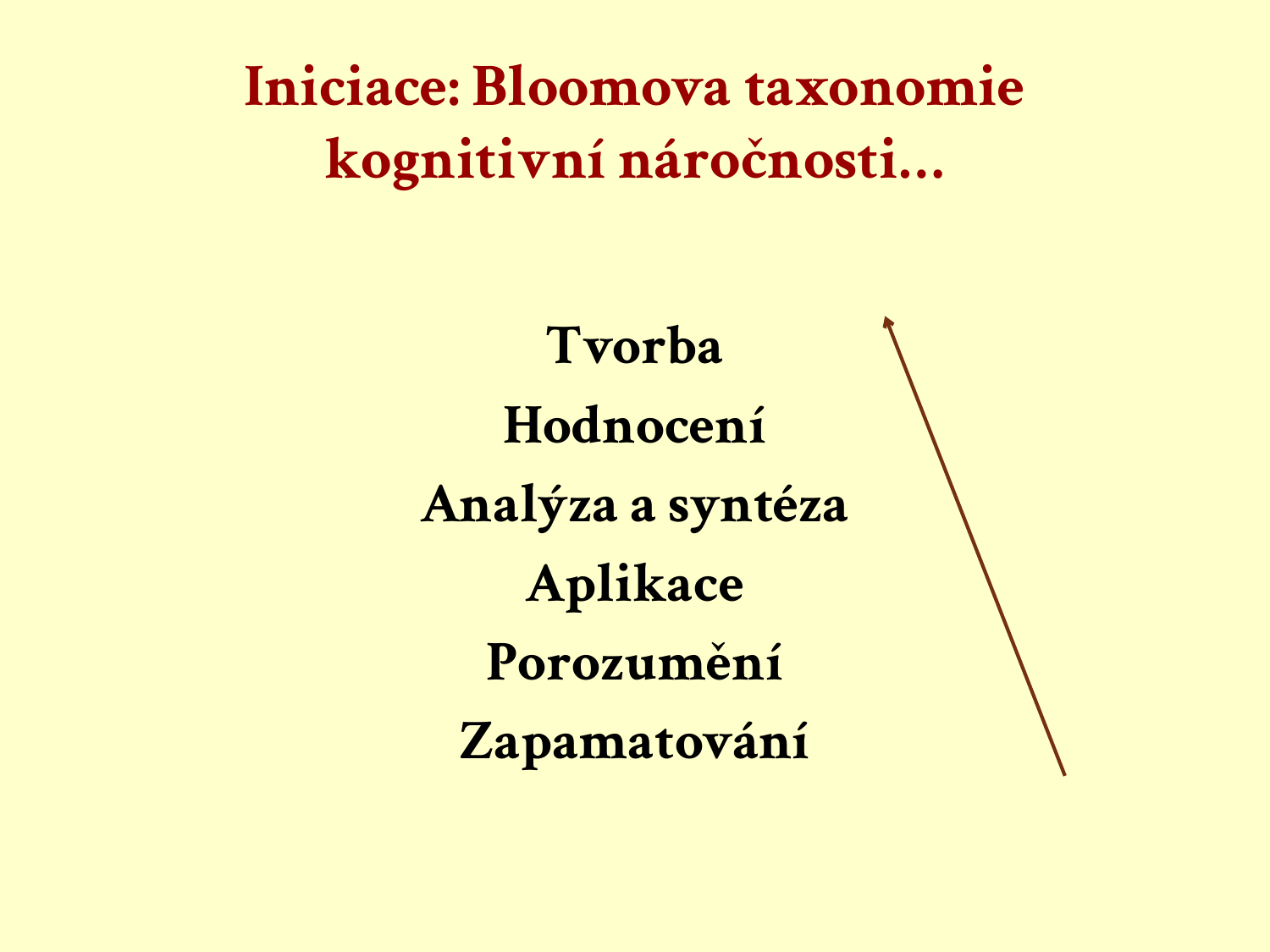

# Iniciace: Bloomova taxonomie kognitivní náročnosti…

Tvorba
Hodnocení
Analýza a syntéza
Aplikace
Porozumění
Zapamatování